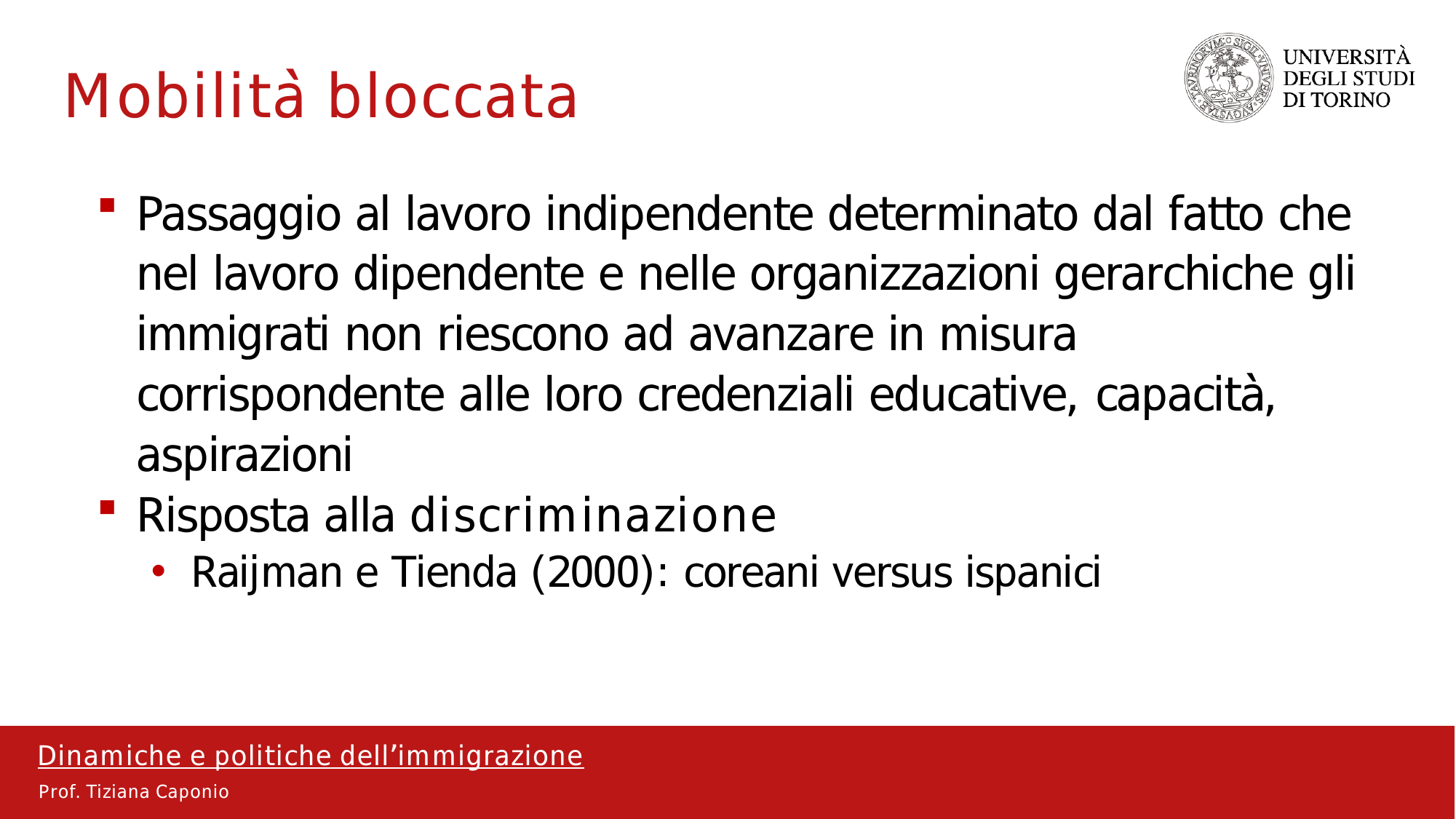

Mobilità bloccata

Passaggio al lavoro indipendente determinato dal fatto che nel lavoro dipendente e nelle organizzazioni gerarchiche gli immigrati non riescono ad avanzare in misura corrispondente alle loro credenziali educative, capacità, aspirazioni
Risposta alla discriminazione
Raijman e Tienda (2000): coreani versus ispanici
Dinamiche e politiche dell’immigrazione
Prof. Tiziana Caponio